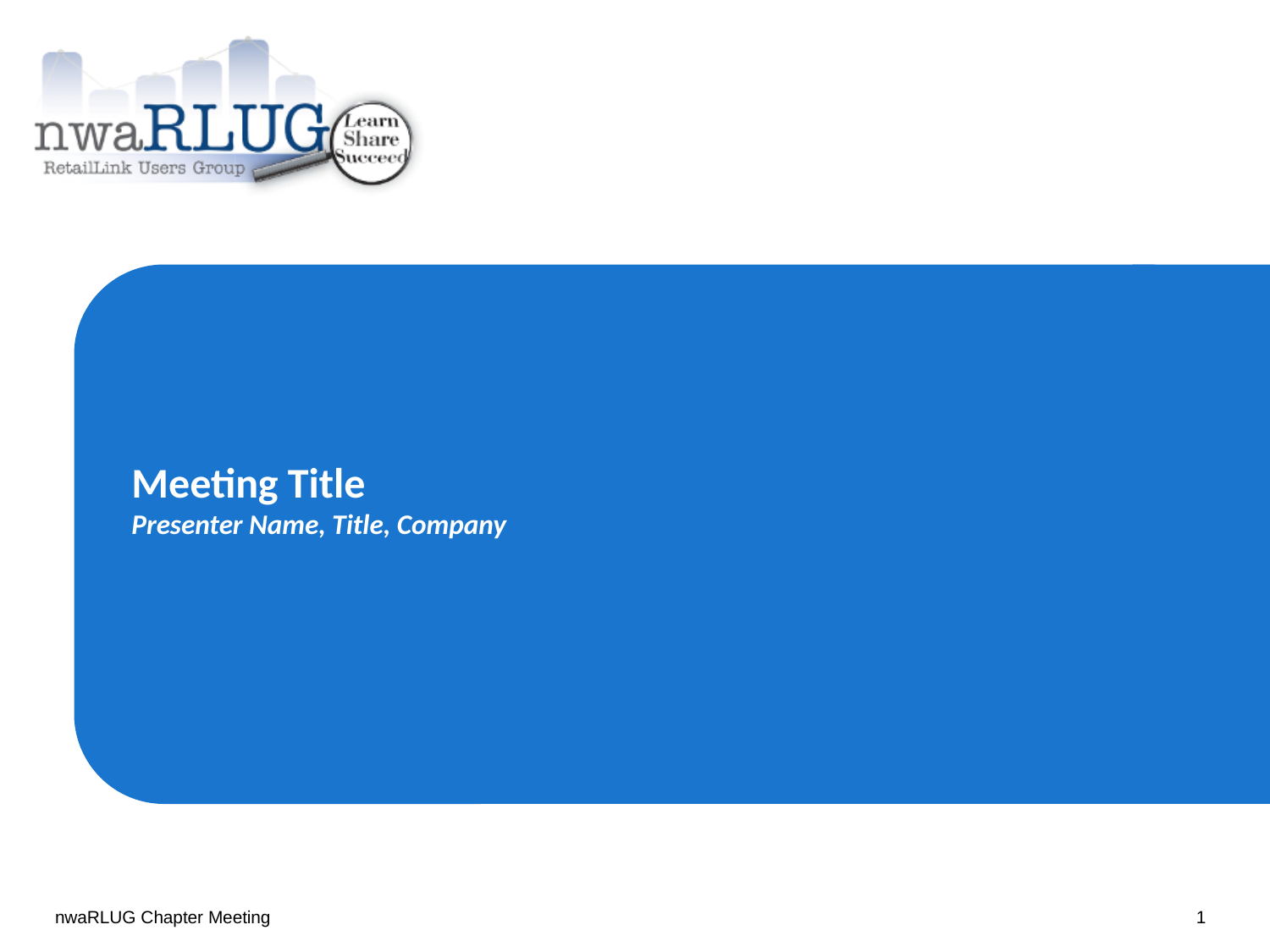

# Meeting Title Presenter Name, Title, Company
nwaRLUG Chapter Meeting
1